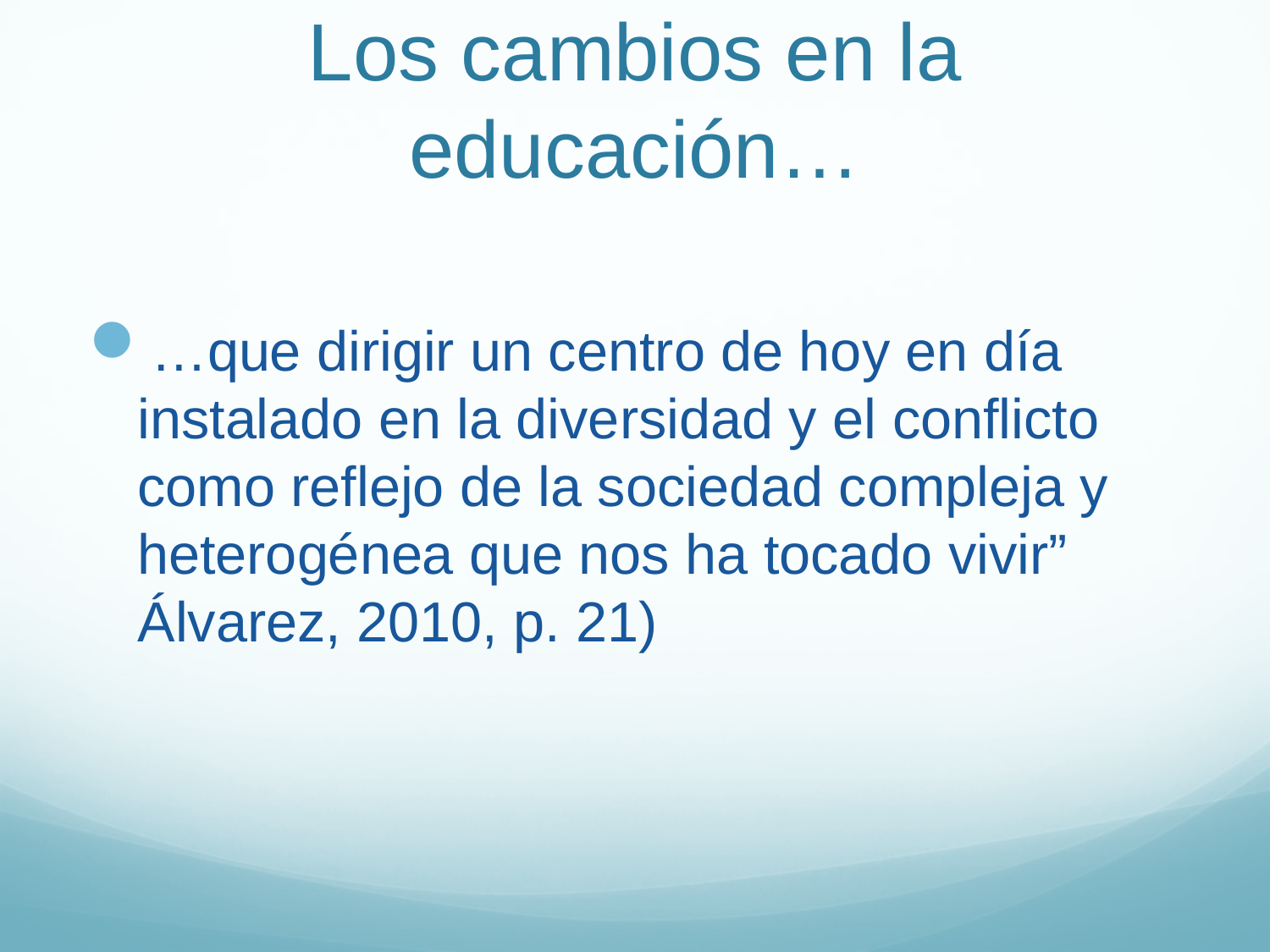

# Los cambios en la educación…

…que dirigir un centro de hoy en día instalado en la diversidad y el conflicto como reflejo de la sociedad compleja y heterogénea que nos ha tocado vivir” Álvarez, 2010, p. 21)